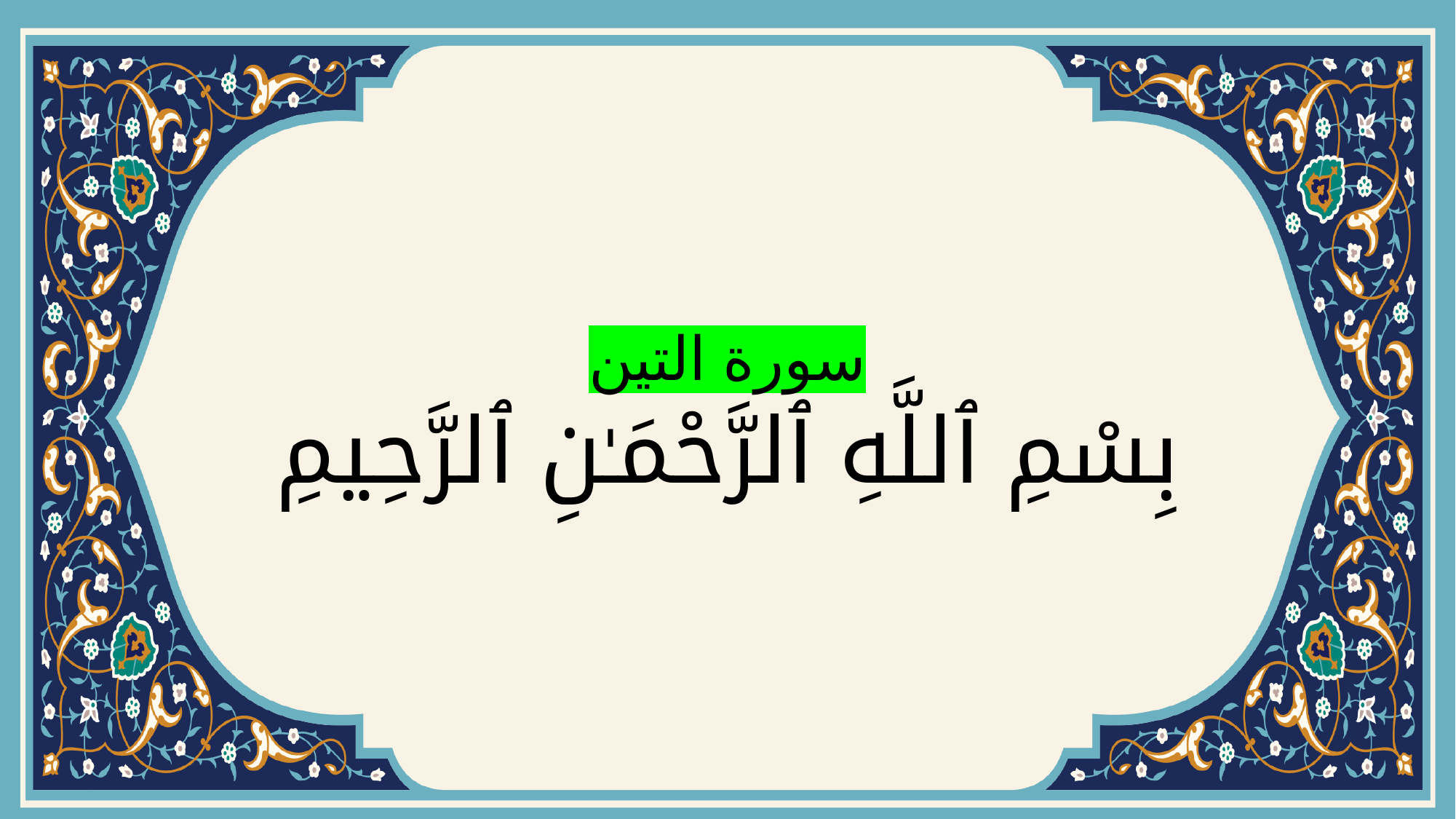

# سورة التين بِسْمِ ٱللَّهِ ٱلرَّحْمَـٰنِ ٱلرَّحِيمِ